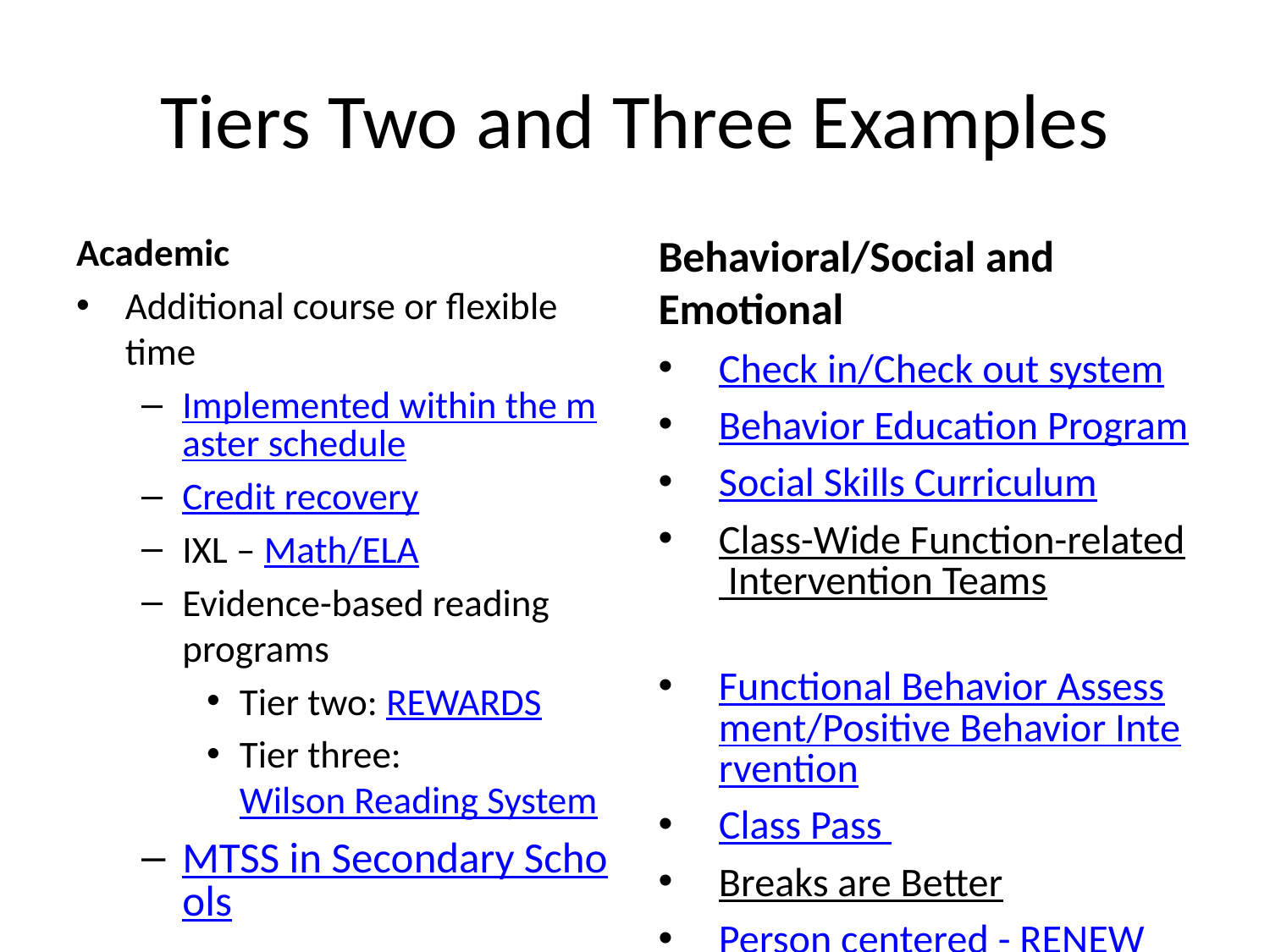

# Tiers Two and Three Examples
Academic
Additional course or flexible time
Implemented within the master schedule
Credit recovery
IXL – Math/ELA
Evidence-based reading programs
Tier two: REWARDS
Tier three: Wilson Reading System
MTSS in Secondary Schools

Behavioral/Social and Emotional
Check in/Check out system
Behavior Education Program
Social Skills Curriculum
Class-Wide Function-related Intervention Teams
Functional Behavior Assessment/Positive Behavior Intervention
Class Pass
Breaks are Better
Person centered - RENEW